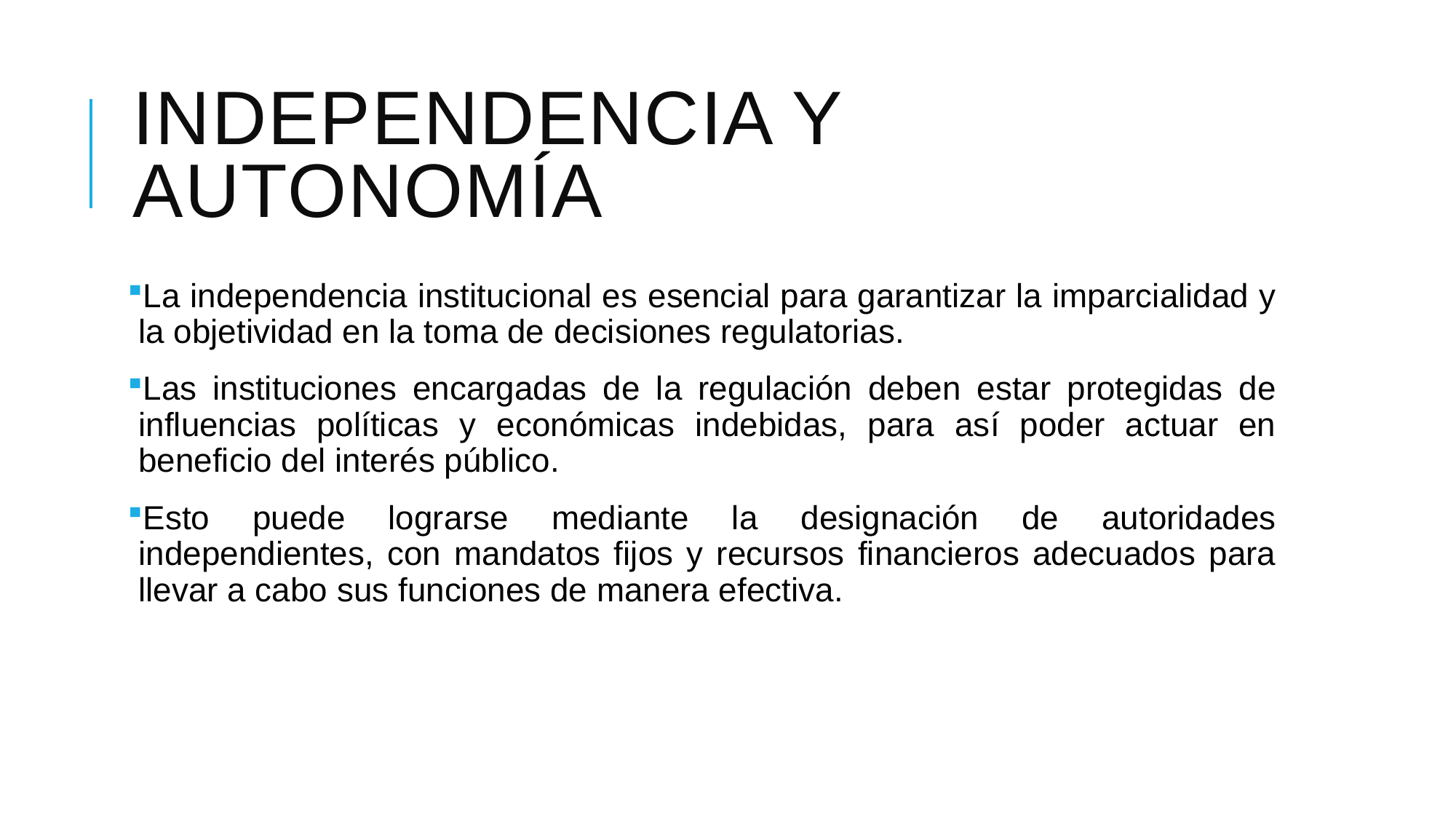

# Independencia y Autonomía
La independencia institucional es esencial para garantizar la imparcialidad y la objetividad en la toma de decisiones regulatorias.
Las instituciones encargadas de la regulación deben estar protegidas de influencias políticas y económicas indebidas, para así poder actuar en beneficio del interés público.
Esto puede lograrse mediante la designación de autoridades independientes, con mandatos fijos y recursos financieros adecuados para llevar a cabo sus funciones de manera efectiva.